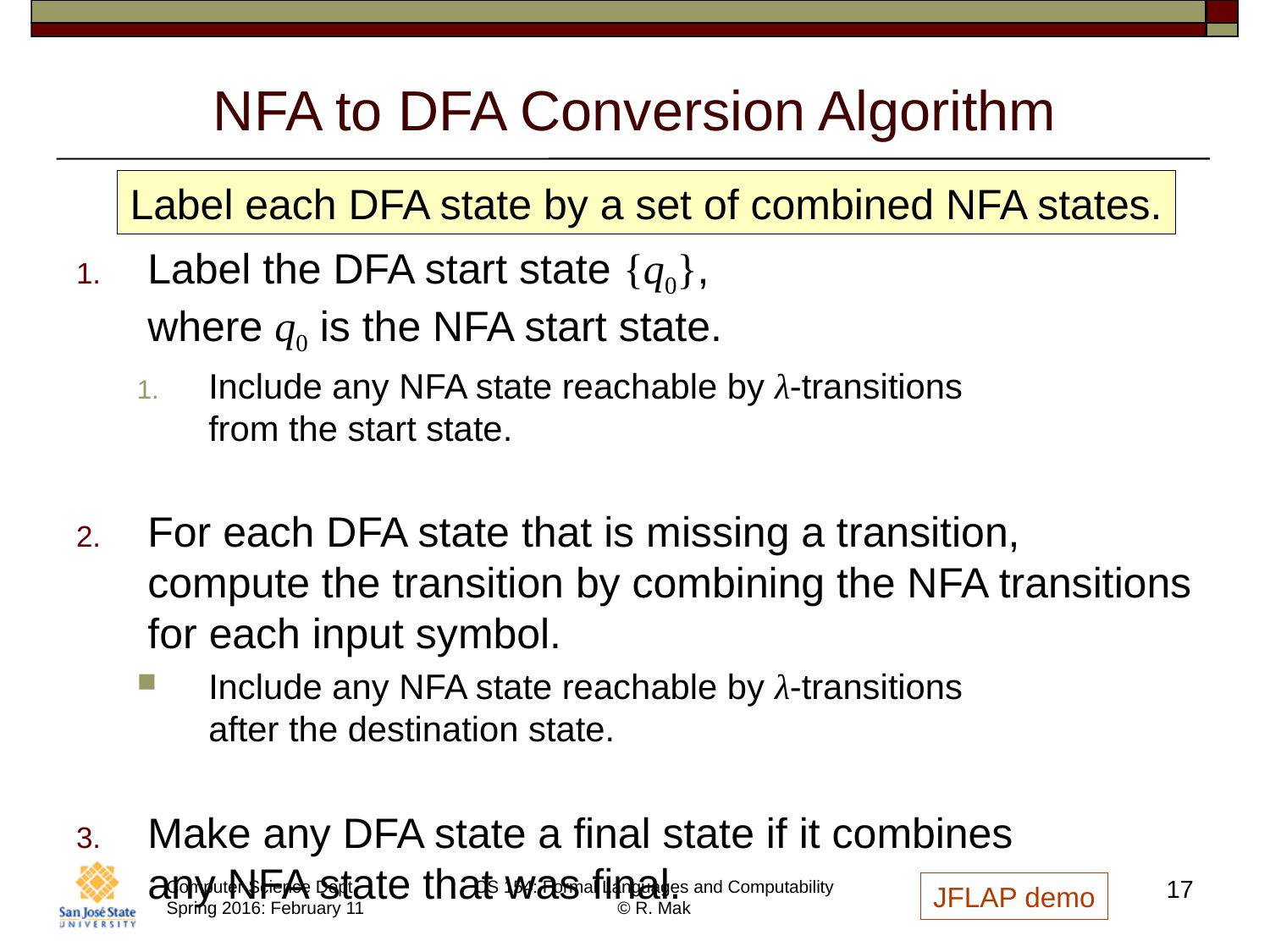

# NFA to DFA Conversion Algorithm
Label each DFA state by a set of combined NFA states.
Label the DFA start state {q0},
where q0 is the NFA start state.
Include any NFA state reachable by λ-transitions
from the start state.

For each DFA state that is missing a transition, compute the transition by combining the NFA transitions for each input symbol.
Include any NFA state reachable by λ-transitions
after the destination state.

Make any DFA state a final state if it combines
any NFA state that was final.

17
JFLAP demo